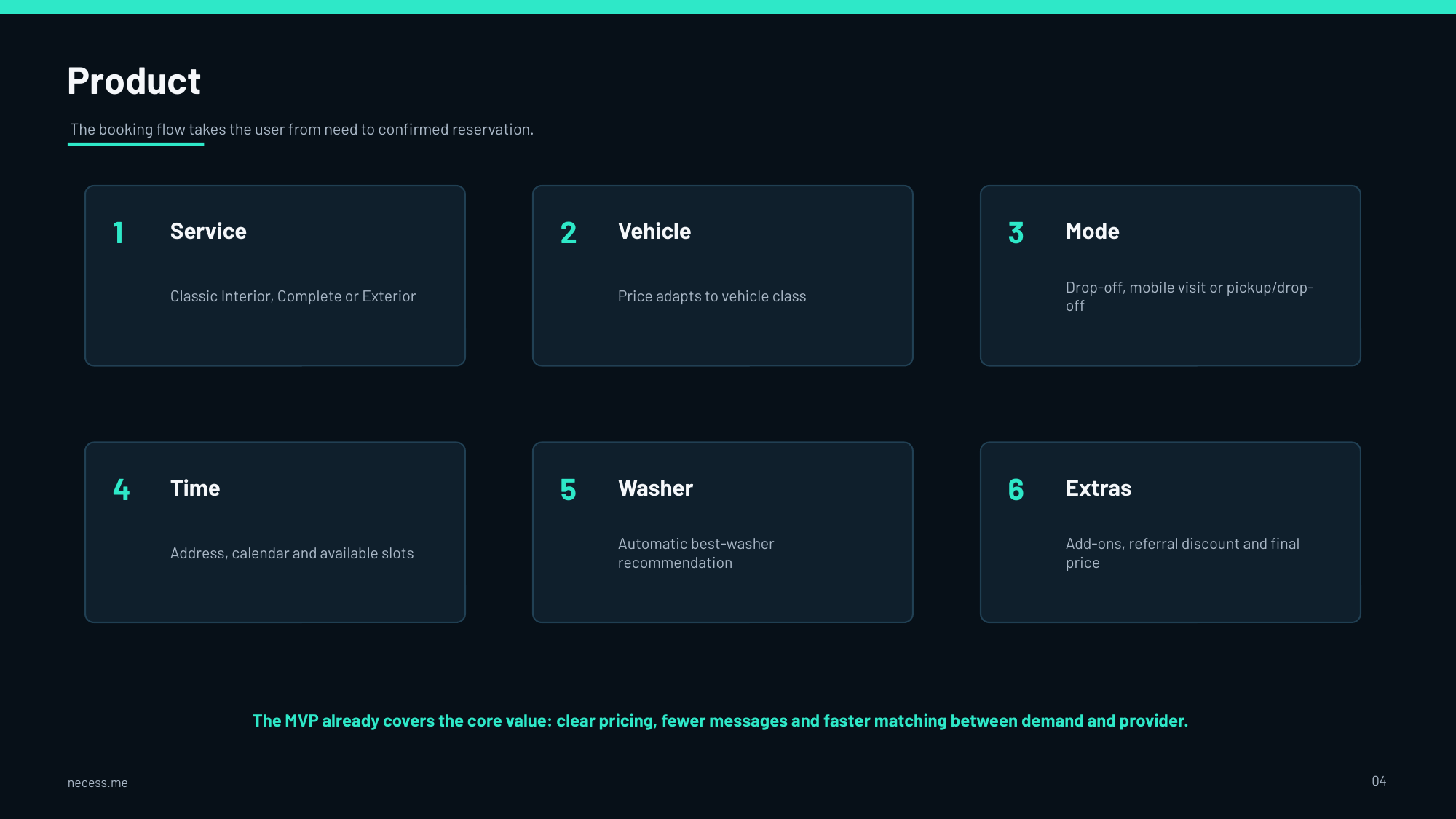

Product
The booking flow takes the user from need to confirmed reservation.

1
2
3
Service
Vehicle
Mode
Classic Interior, Complete or Exterior
Price adapts to vehicle class
Drop-off, mobile visit or pickup/drop-off

4
5
6
Time
Washer
Extras
Address, calendar and available slots
Automatic best-washer recommendation
Add-ons, referral discount and final price
The MVP already covers the core value: clear pricing, fewer messages and faster matching between demand and provider.
04
necess.me